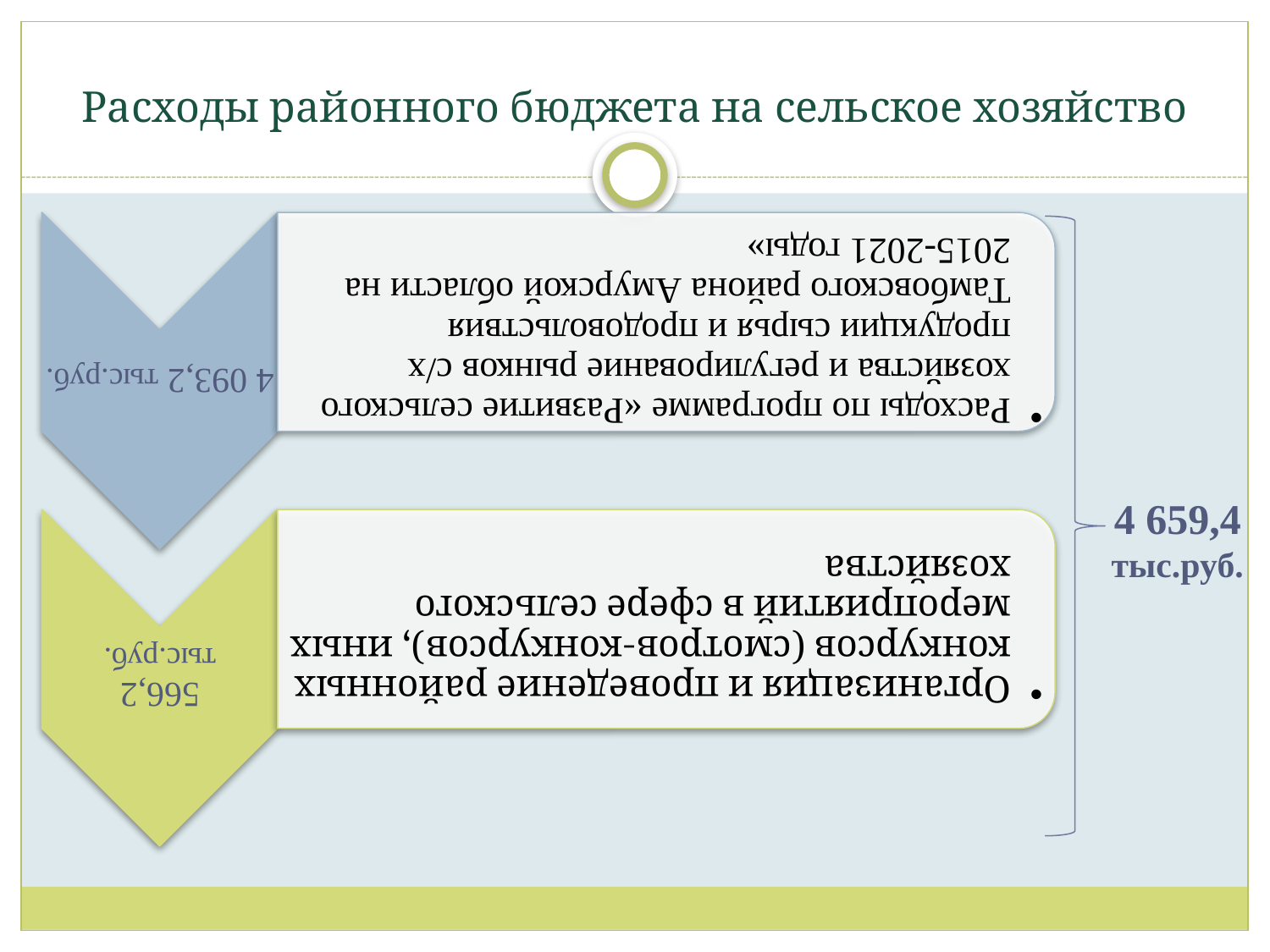

# Расходы районного бюджета на сельское хозяйство
4 093,2 тыс.руб.
Расходы по программе «Развитие сельского хозяйства и регулирование рынков с/х продукции сырья и продовольствия Тамбовского района Амурской области на 2015-2021 годы»
566,2
тыс.руб.
Организация и проведение районных конкурсов (смотров-конкурсов), иных мероприятий в сфере сельского хозяйства

4 659,4
тыс.руб.